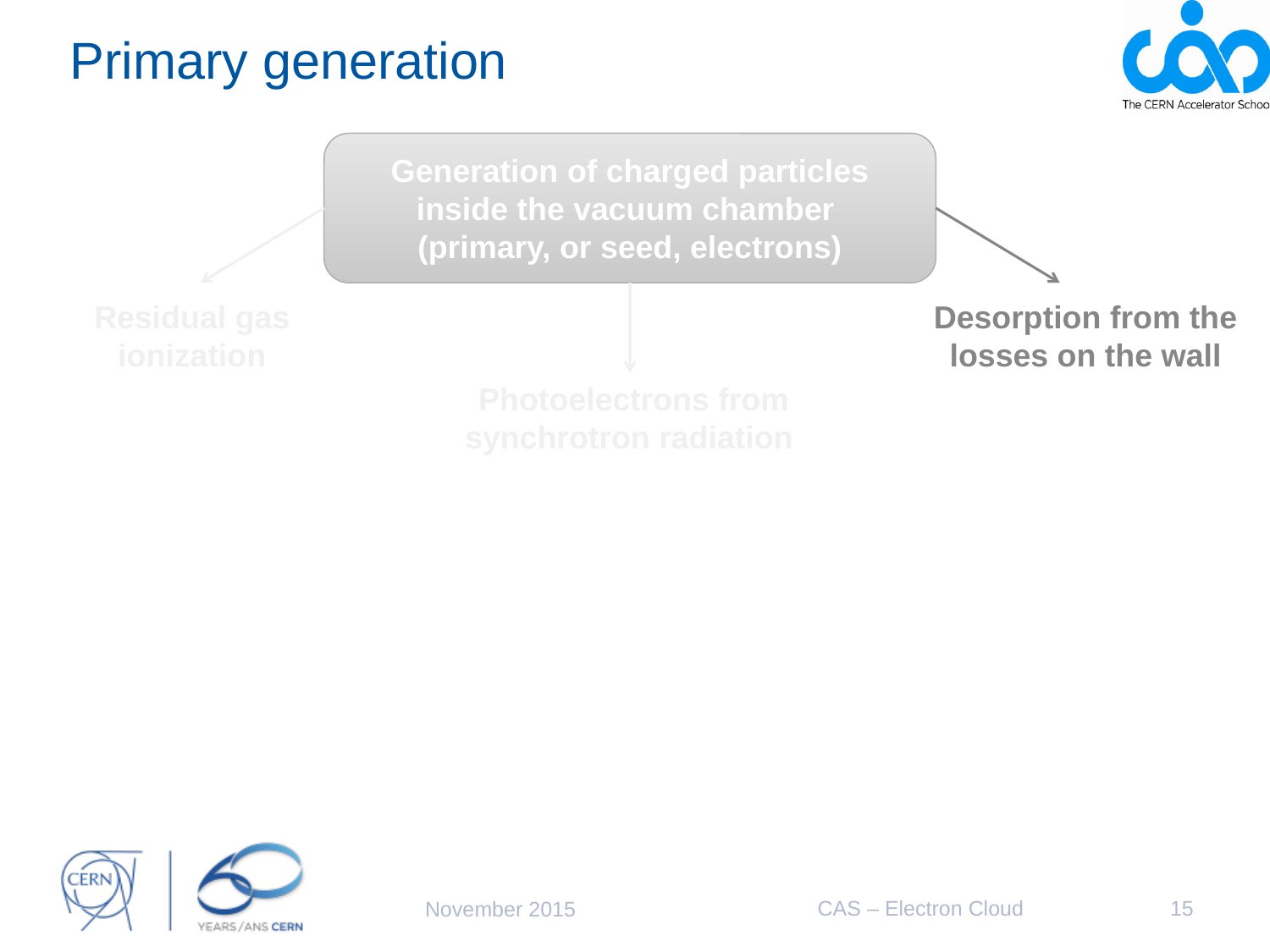

# Primary generation
Generation of charged particles inside the vacuum chamber
(primary, or seed, electrons)
Residual gas ionization
Desorption from the losses on the wall
Photoelectrons from synchrotron radiation
CAS – Electron Cloud
15
November 2015